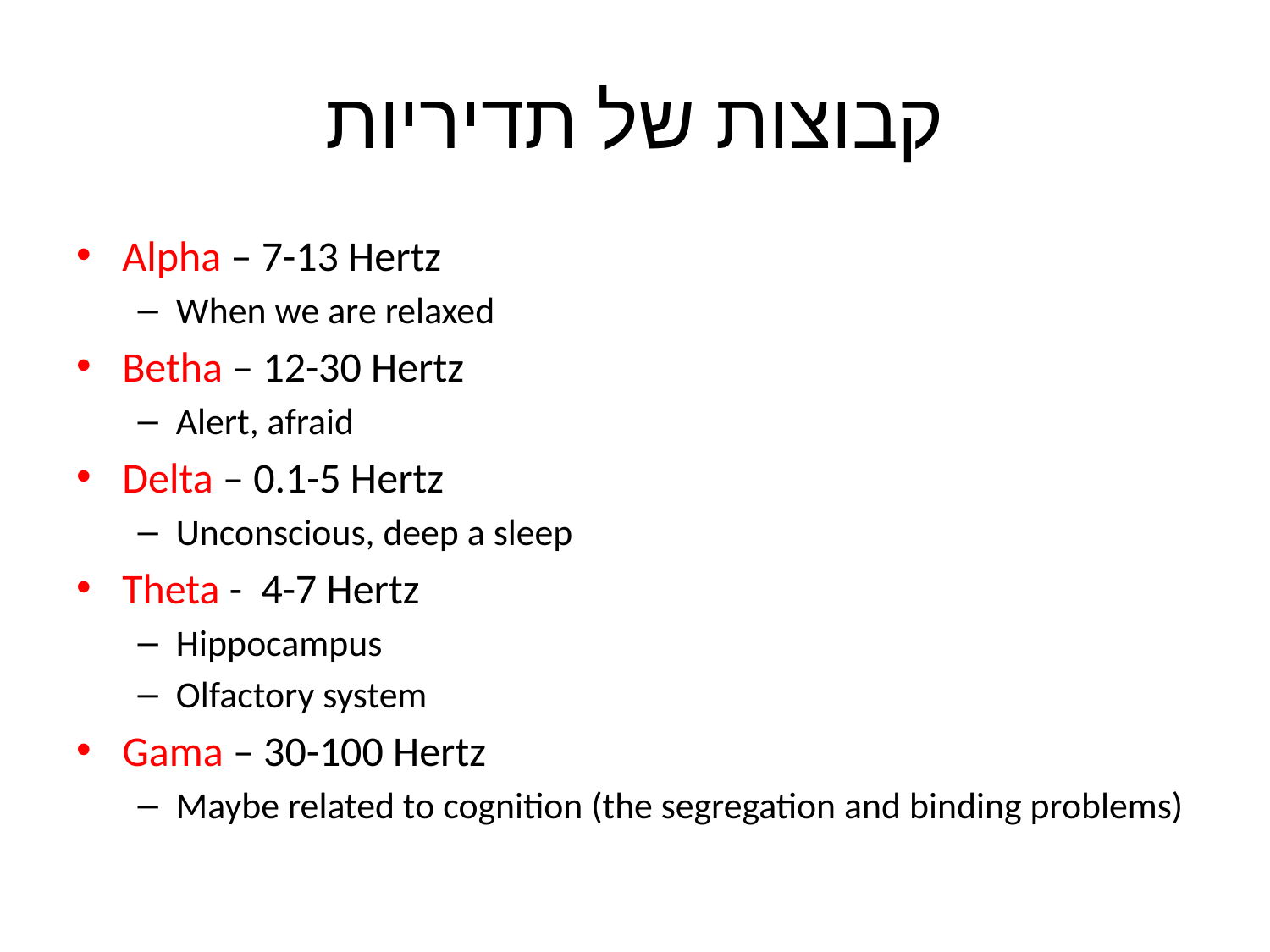

# קבוצות של תדיריות
Alpha – 7-13 Hertz
When we are relaxed
Betha – 12-30 Hertz
Alert, afraid
Delta – 0.1-5 Hertz
Unconscious, deep a sleep
Theta -  4-7 Hertz
Hippocampus
Olfactory system
Gama – 30-100 Hertz
Maybe related to cognition (the segregation and binding problems)